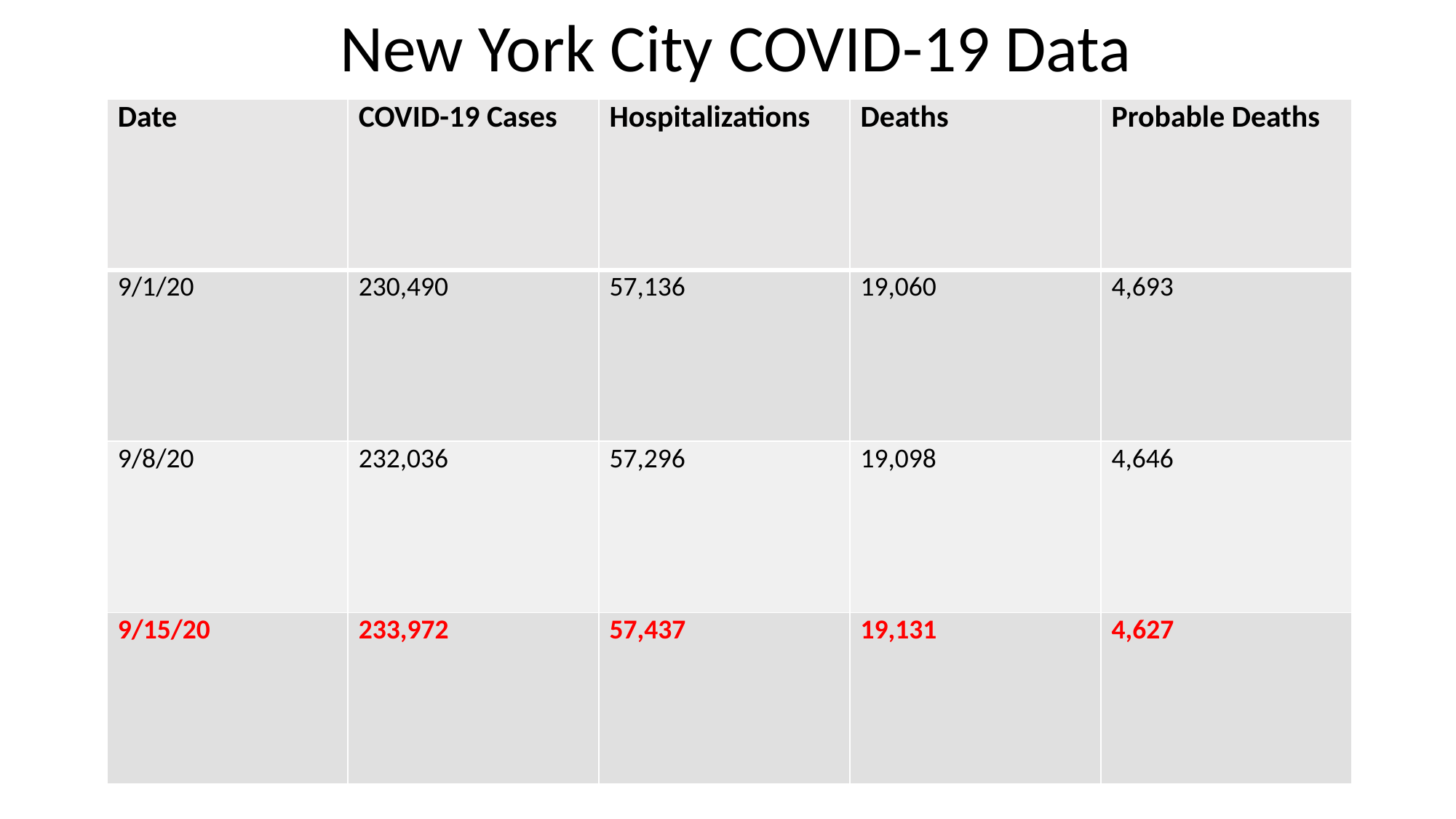

# New York City COVID-19 Data
| Date | COVID-19 Cases | Hospitalizations | Deaths | Probable Deaths |
| --- | --- | --- | --- | --- |
| 9/1/20 | 230,490 | 57,136 | 19,060 | 4,693 |
| 9/8/20 | 232,036 | 57,296 | 19,098 | 4,646 |
| 9/15/20 | 233,972 | 57,437 | 19,131 | 4,627 |